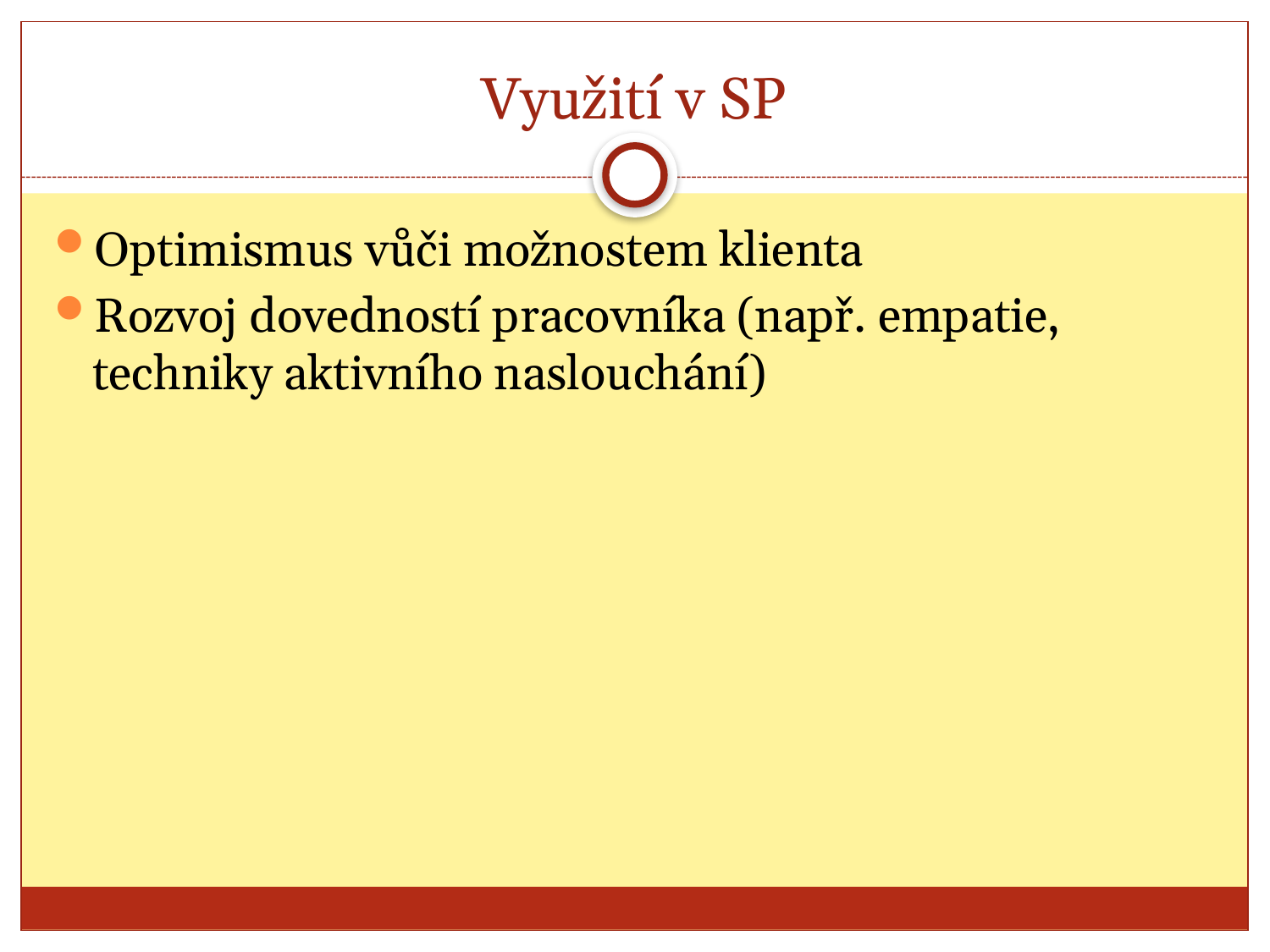

# Využití v SP
Optimismus vůči možnostem klienta
Rozvoj dovedností pracovníka (např. empatie, techniky aktivního naslouchání)